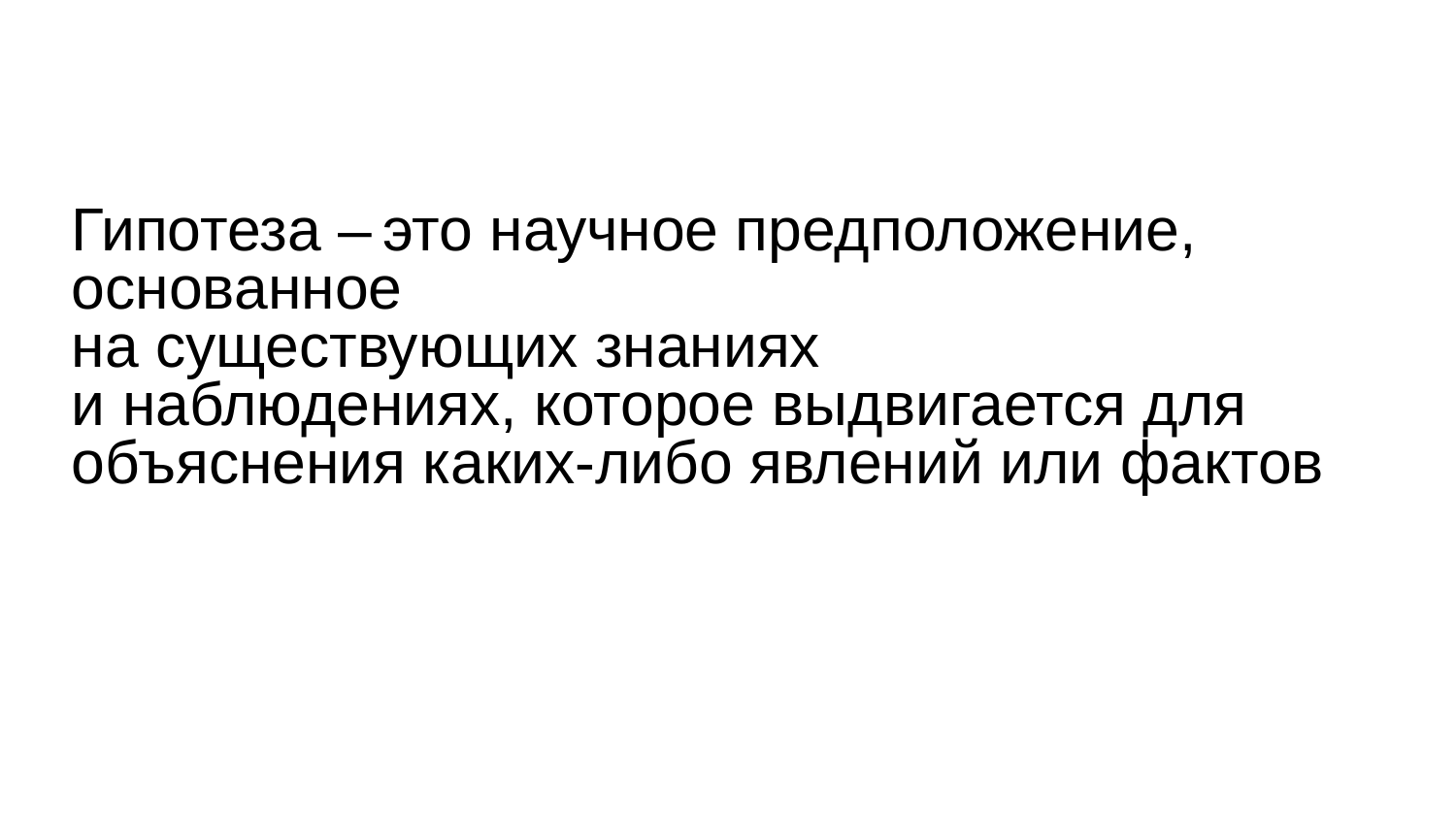

Гипотеза – это научное предположение, основанное
на существующих знаниях
и наблюдениях, которое выдвигается для объяснения каких-либо явлений или фактов